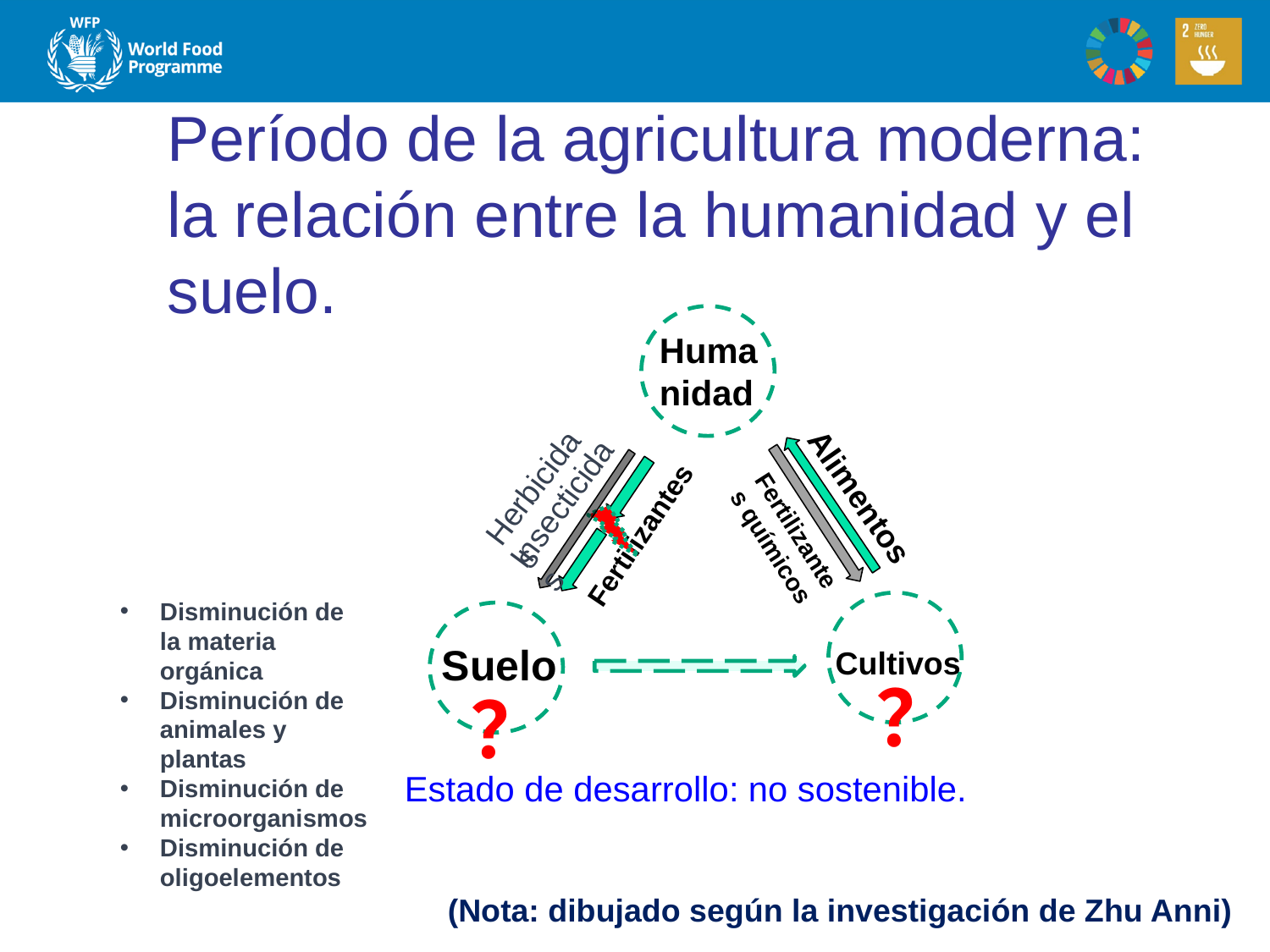

# Período de la agricultura moderna: la relación entre la humanidad y el suelo.

Humanidad

Suelo
Cultivos

Alimentos
Fertilizantes químicos

？
Fertilizantes

Herbicidas
Insecticidas
Disminución de la materia orgánica
Disminución de animales y plantas
Disminución de microorganismos
Disminución de oligoelementos

？
Estado de desarrollo: no sostenible.
(Nota: dibujado según la investigación de Zhu Anni)